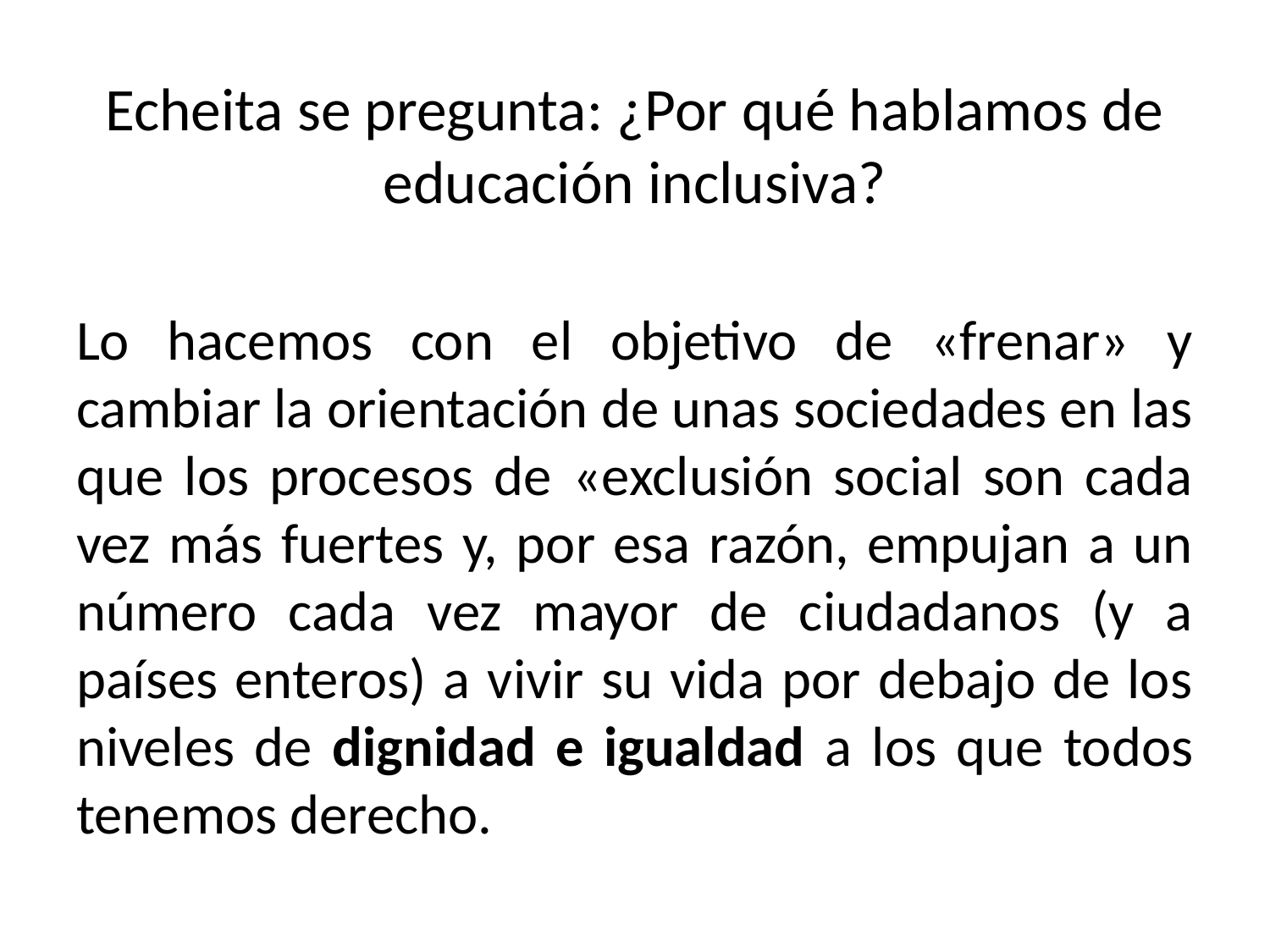

# Echeita se pregunta: ¿Por qué hablamos de educación inclusiva?
Lo hacemos con el objetivo de «frenar» y cambiar la orientación de unas sociedades en las que los procesos de «exclusión social son cada vez más fuertes y, por esa razón, empujan a un número cada vez mayor de ciudadanos (y a países enteros) a vivir su vida por debajo de los niveles de dignidad e igualdad a los que todos tenemos derecho.